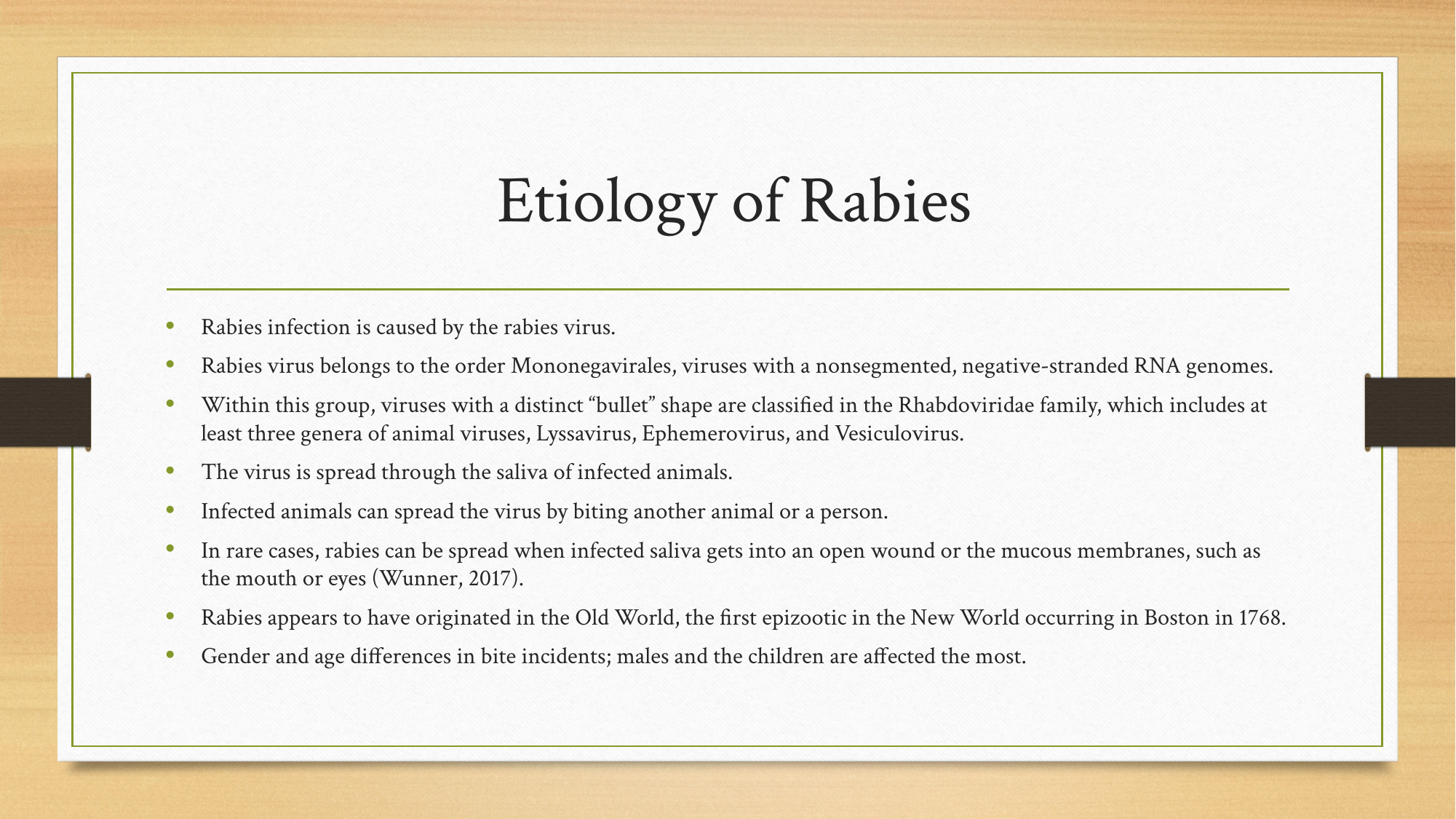

# Etiology of Rabies
Rabies infection is caused by the rabies virus.
Rabies virus belongs to the order Mononegavirales, viruses with a nonsegmented, negative-stranded RNA genomes.
Within this group, viruses with a distinct “bullet” shape are classified in the Rhabdoviridae family, which includes at least three genera of animal viruses, Lyssavirus, Ephemerovirus, and Vesiculovirus.
The virus is spread through the saliva of infected animals.
Infected animals can spread the virus by biting another animal or a person.
In rare cases, rabies can be spread when infected saliva gets into an open wound or the mucous membranes, such as the mouth or eyes (Wunner, 2017).
Rabies appears to have originated in the Old World, the first epizootic in the New World occurring in Boston in 1768.
Gender and age differences in bite incidents; males and the children are affected the most.